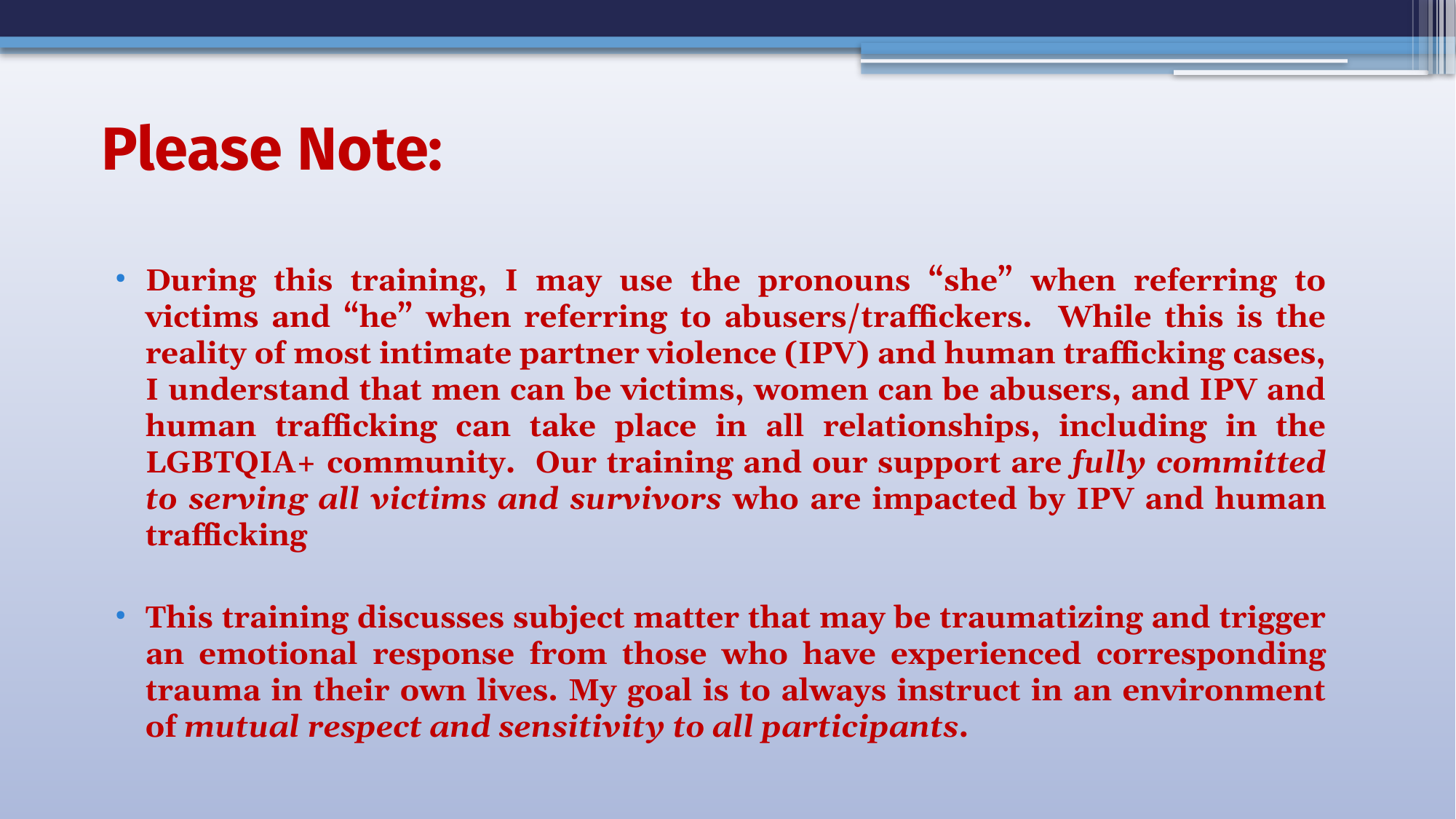

# Please Note:
During this training, I may use the pronouns “she” when referring to victims and “he” when referring to abusers/traffickers.  While this is the reality of most intimate partner violence (IPV) and human trafficking cases, I understand that men can be victims, women can be abusers, and IPV and human trafficking can take place in all relationships, including in the LGBTQIA+ community.  Our training and our support are fully committed to serving all victims and survivors who are impacted by IPV and human trafficking

This training discusses subject matter that may be traumatizing and trigger an emotional response from those who have experienced corresponding trauma in their own lives. My goal is to always instruct in an environment of mutual respect and sensitivity to all participants.